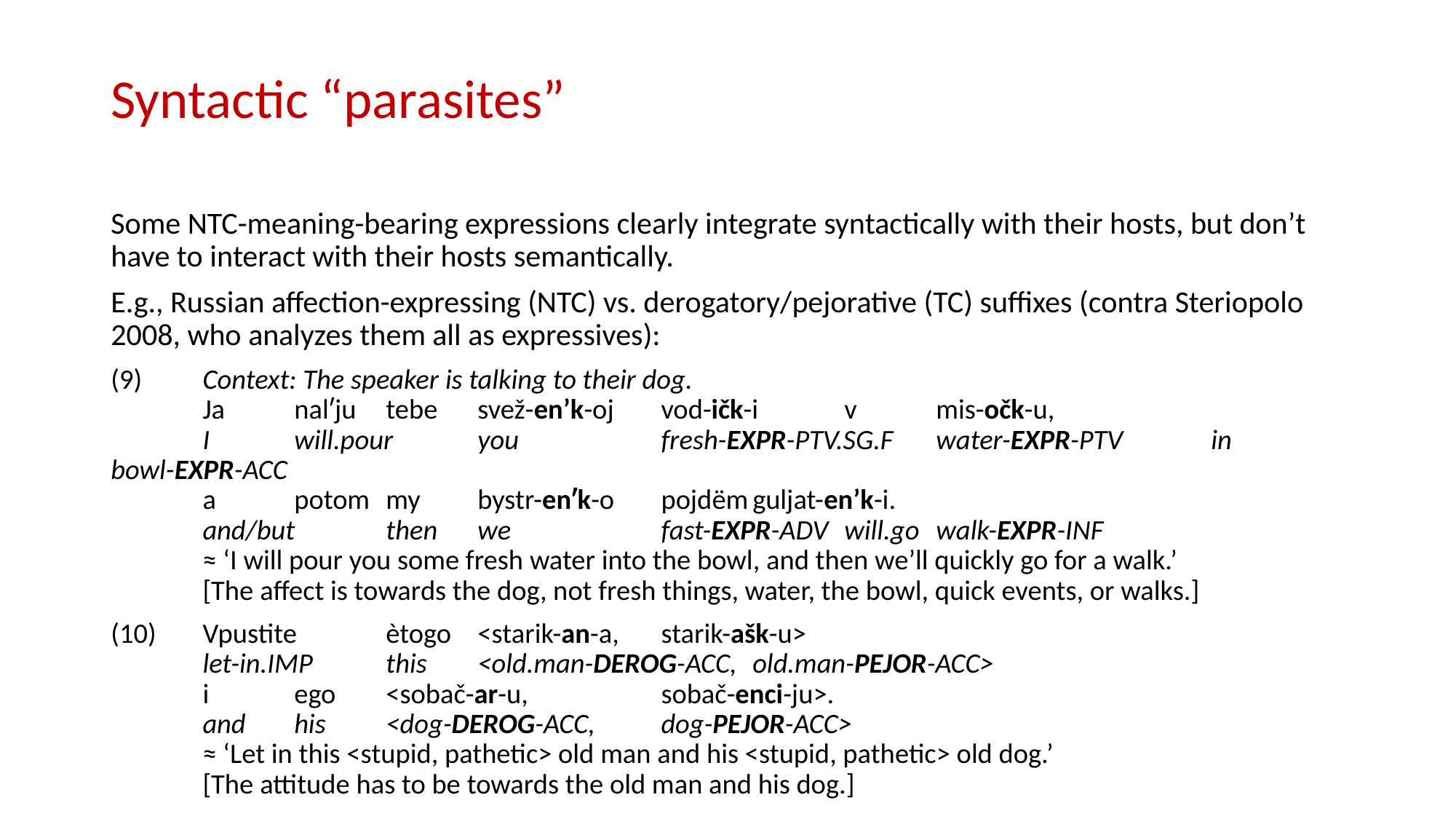

# Syntactic “parasites”
Some NTC-meaning-bearing expressions clearly integrate syntactically with their hosts, but don’t have to interact with their hosts semantically.
E.g., Russian affection-expressing (NTC) vs. derogatory/pejorative (TC) suffixes (contra Steriopolo 2008, who analyzes them all as expressives):
(9)			Context: The speaker is talking to their dog.
						Ja		nalʹju						tebe		svež-en’k-oj												vod-ičk-i												v			mis-očk-u,
						I 			will.pour			you			fresh-EXPR-PTV.SG.F		water-EXPR-PTV			in		bowl-EXPR-ACC
						a										potom		my		bystr-enʹk-o						pojdëm			guljat-en’k-i.
						and/but		then				we		fast-EXPR-ADV			will.go				walk-EXPR-INF
						≈ ‘I will pour you some fresh water into the bowl, and then we’ll quickly go for a walk.’
						[The affect is towards the dog, not fresh things, water, the bowl, quick events, or walks.]
(10)		Vpustite				ètogo			<starik-an-a,														starik-ašk-u>
						let-in.IMP		this 					<old.man-DEROG-ACC,		old.man-PEJOR-ACC>
						i						ego		<sobač-ar-u,									sobač-enci-ju>.
						and 		his			<dog-DEROG-ACC,		dog-PEJOR-ACC>
						≈ ‘Let in this <stupid, pathetic> old man and his <stupid, pathetic> old dog.’
						[The attitude has to be towards the old man and his dog.]